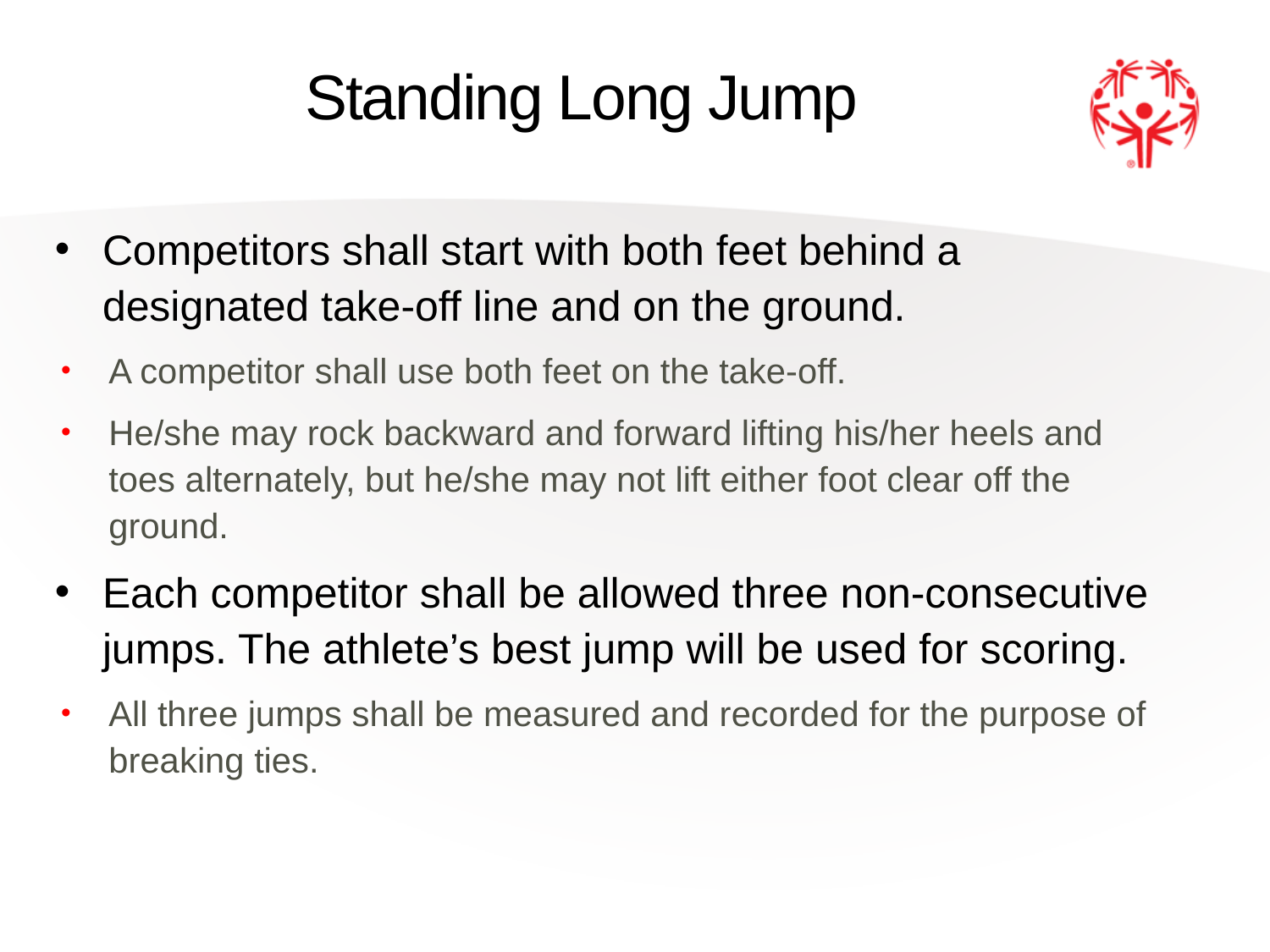

# Standing Long Jump
Competitors shall start with both feet behind a designated take-off line and on the ground.
A competitor shall use both feet on the take-off.
He/she may rock backward and forward lifting his/her heels and toes alternately, but he/she may not lift either foot clear off the ground.
Each competitor shall be allowed three non-consecutive jumps. The athlete’s best jump will be used for scoring.
All three jumps shall be measured and recorded for the purpose of breaking ties.